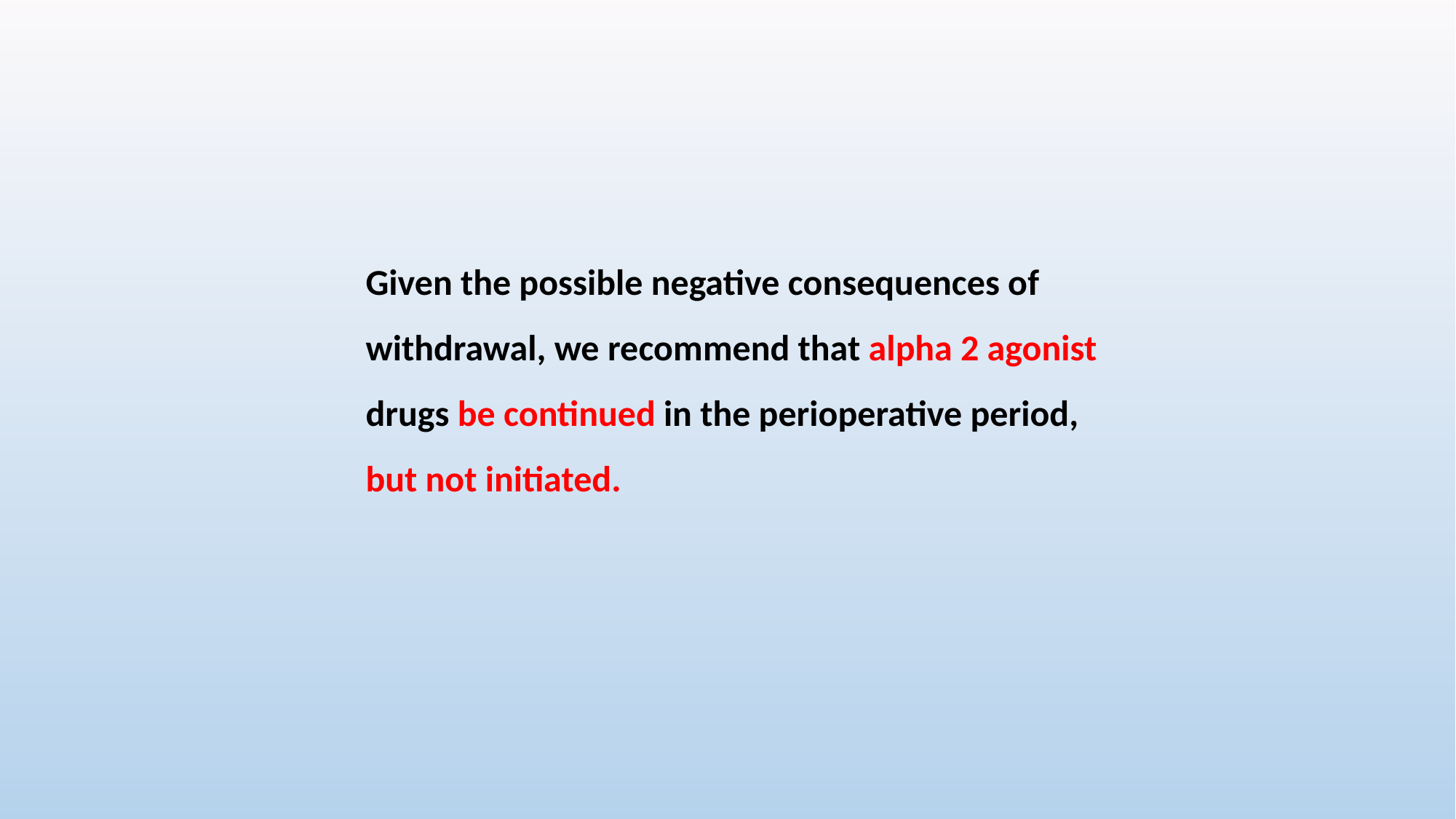

Given the possible negative consequences of withdrawal, we recommend that alpha 2 agonist drugs be continued in the perioperative period, but not initiated.